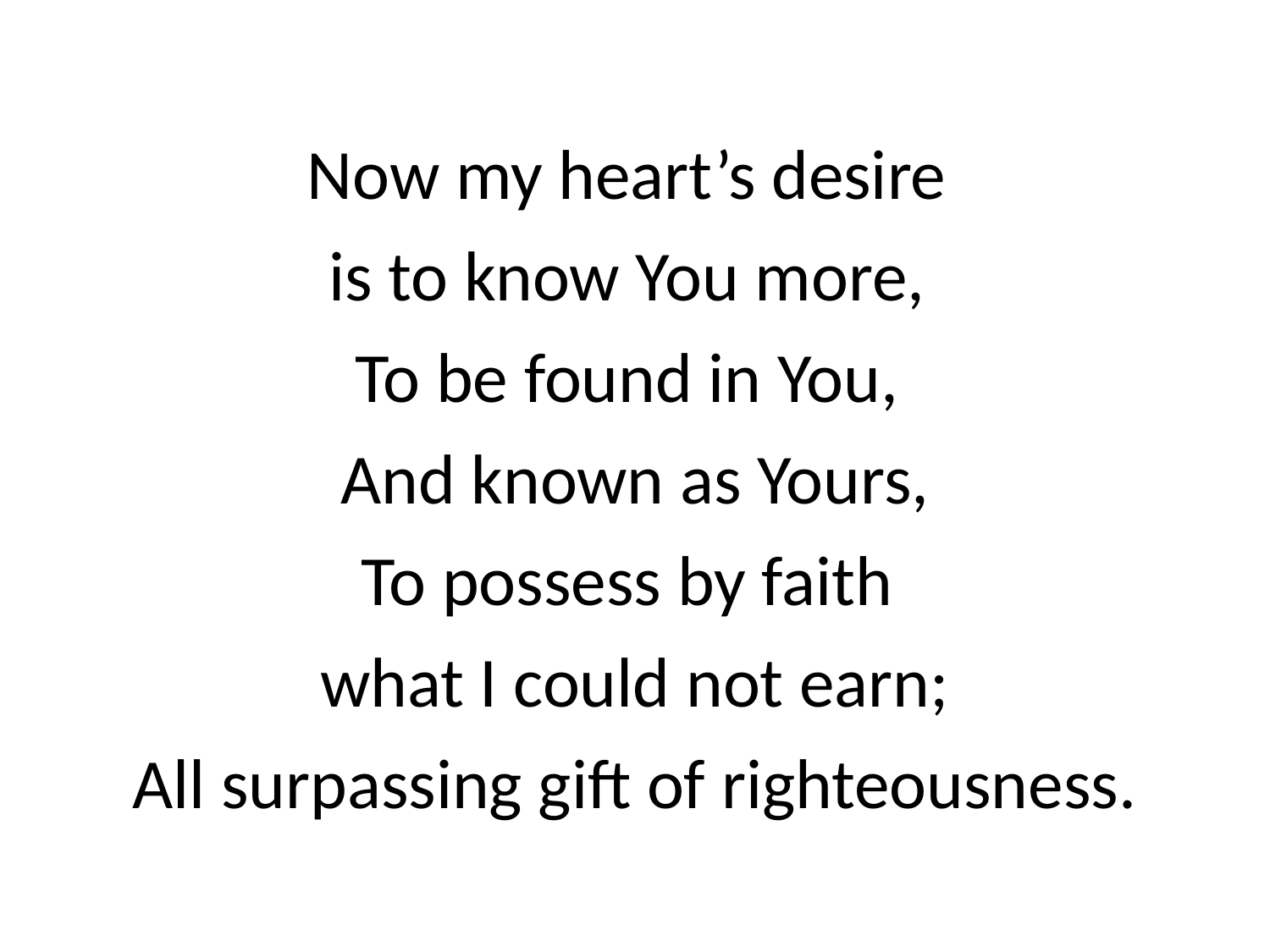

Now my heart’s desire
is to know You more,
To be found in You,
And known as Yours,
To possess by faith
what I could not earn;
All surpassing gift of righteousness.